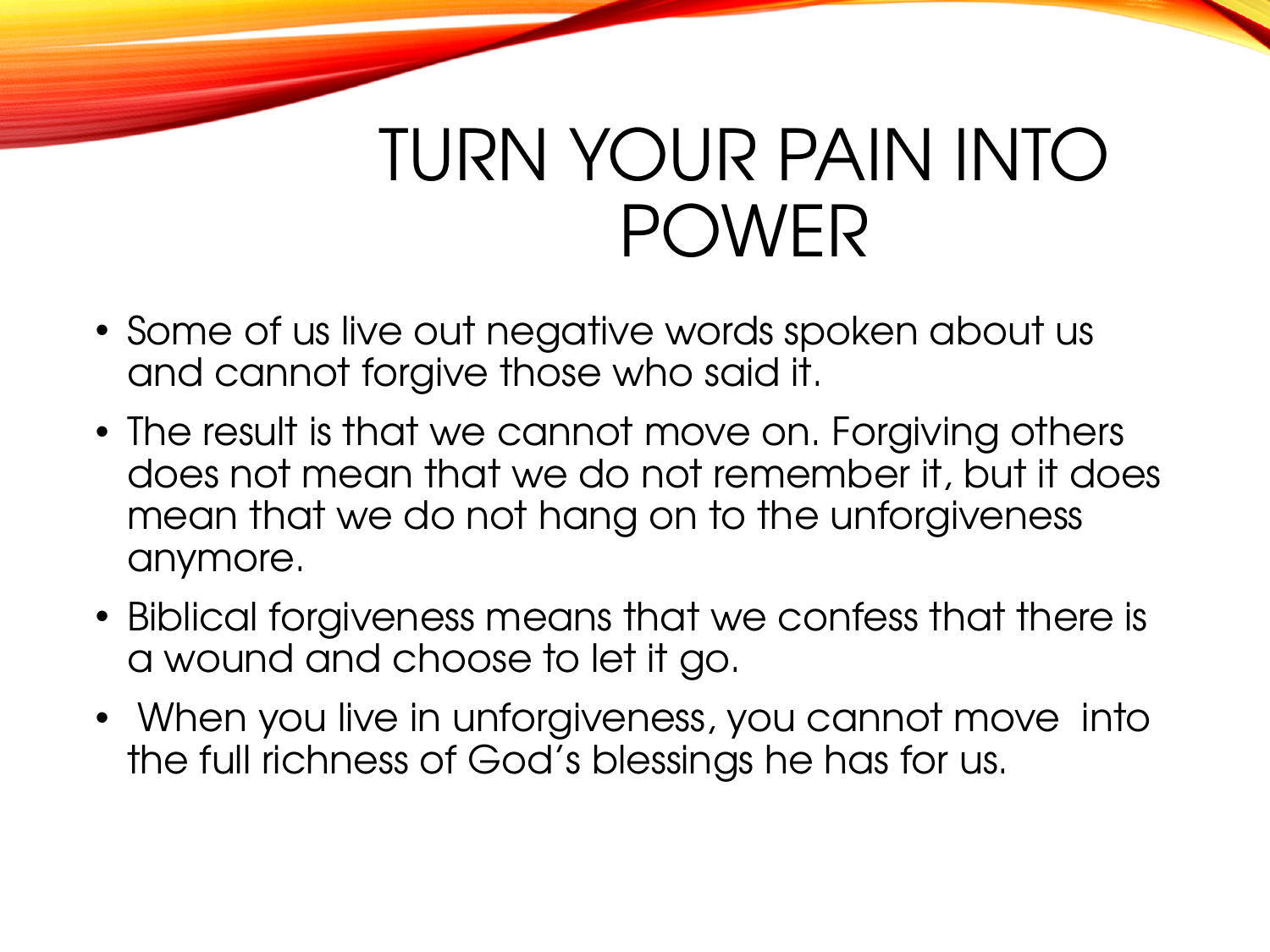

# Turn Your Pain Into Power
Some of us live out negative words spoken about us and cannot forgive those who said it.
The result is that we cannot move on. Forgiving others does not mean that we do not remember it, but it does mean that we do not hang on to the unforgiveness anymore.
Biblical forgiveness means that we confess that there is a wound and choose to let it go.
 When you live in unforgiveness, you cannot move  into the full richness of God’s blessings he has for us.